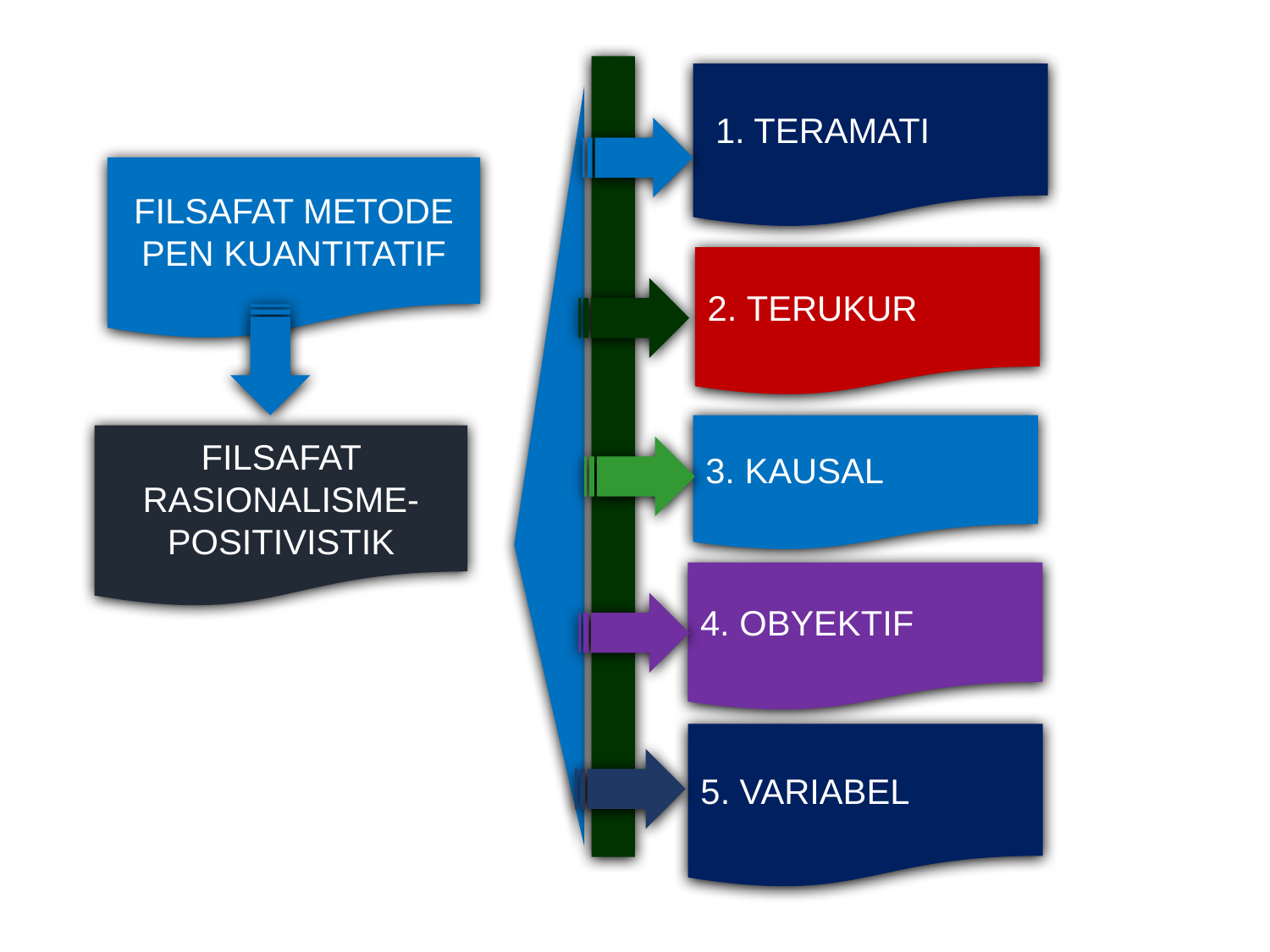

1. TERAMATI

FILSAFAT METODE PEN KUANTITATIF
2. TERUKUR

3. KAUSAL
FILSAFAT RASIONALISME- POSITIVISTIK

4. OBYEKTIF

5. VARIABEL
28